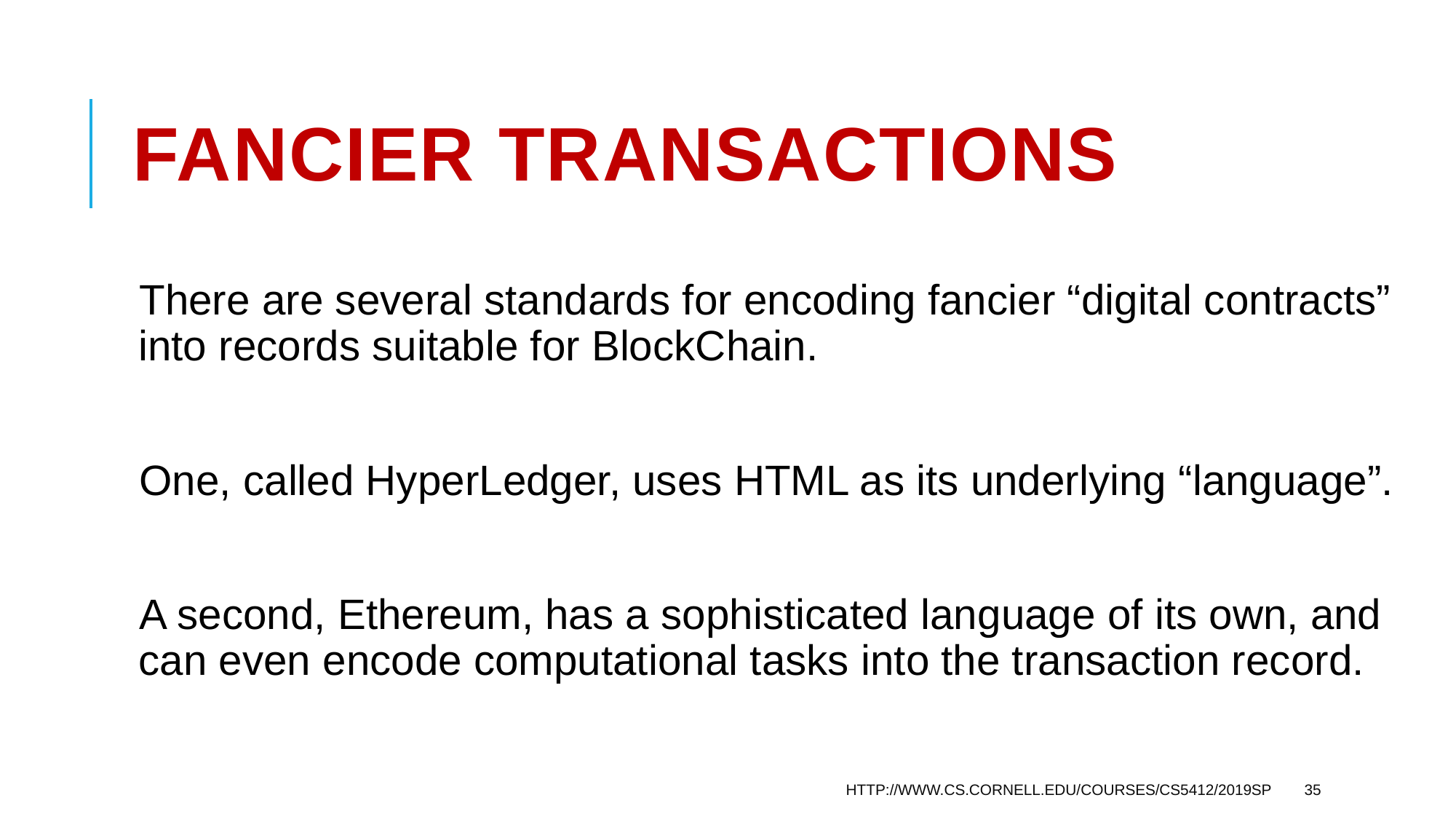

# Fancier Transactions
There are several standards for encoding fancier “digital contracts” into records suitable for BlockChain.

One, called HyperLedger, uses HTML as its underlying “language”.

A second, Ethereum, has a sophisticated language of its own, and can even encode computational tasks into the transaction record.
http://www.cs.cornell.edu/courses/cs5412/2019sp
35